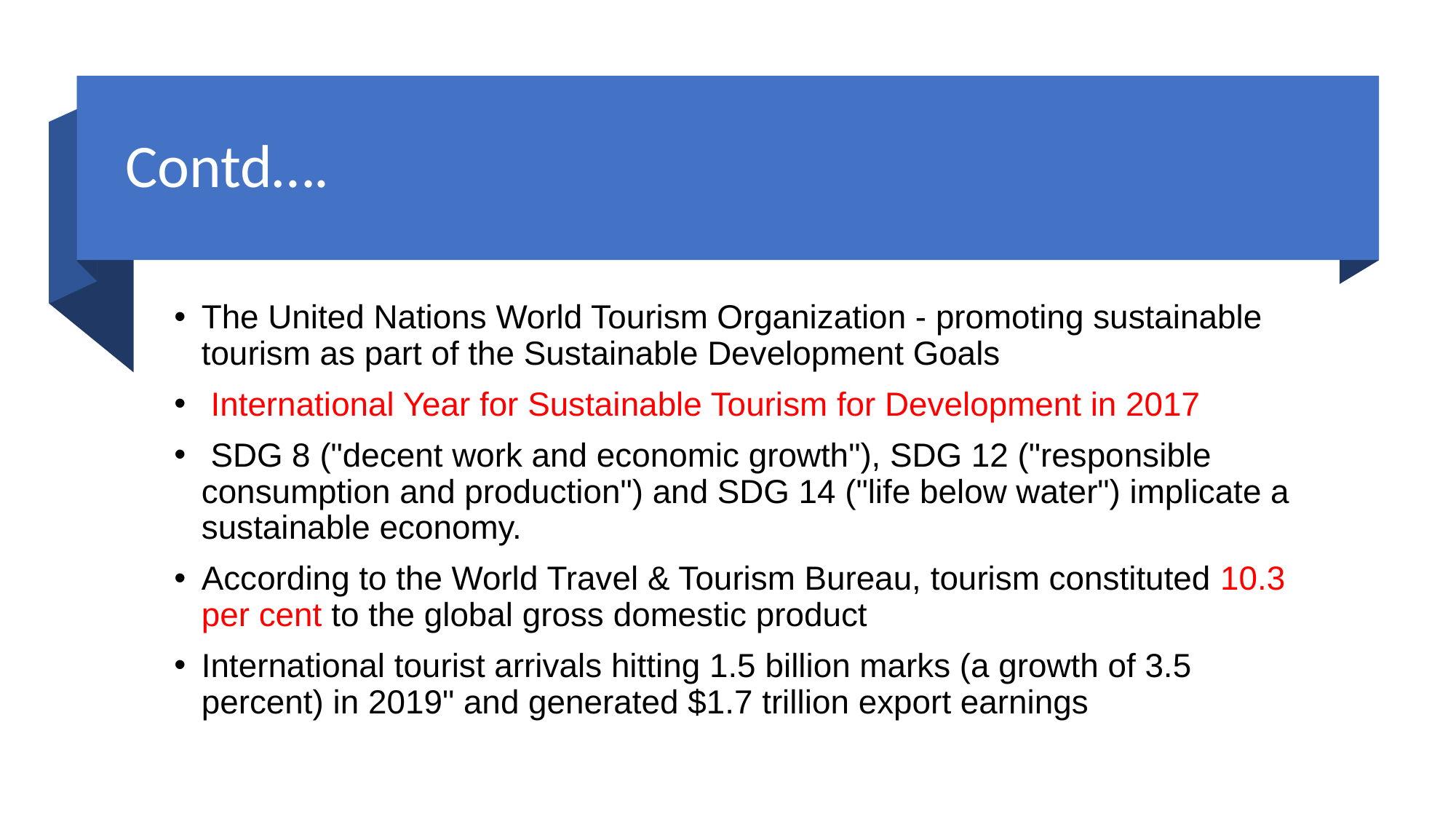

# Contd….

The United Nations World Tourism Organization - promoting sustainable tourism as part of the Sustainable Development Goals
 International Year for Sustainable Tourism for Development in 2017
 SDG 8 ("decent work and economic growth"), SDG 12 ("responsible consumption and production") and SDG 14 ("life below water") implicate a sustainable economy.
According to the World Travel & Tourism Bureau, tourism constituted 10.3 per cent to the global gross domestic product
International tourist arrivals hitting 1.5 billion marks (a growth of 3.5 percent) in 2019" and generated $1.7 trillion export earnings
8